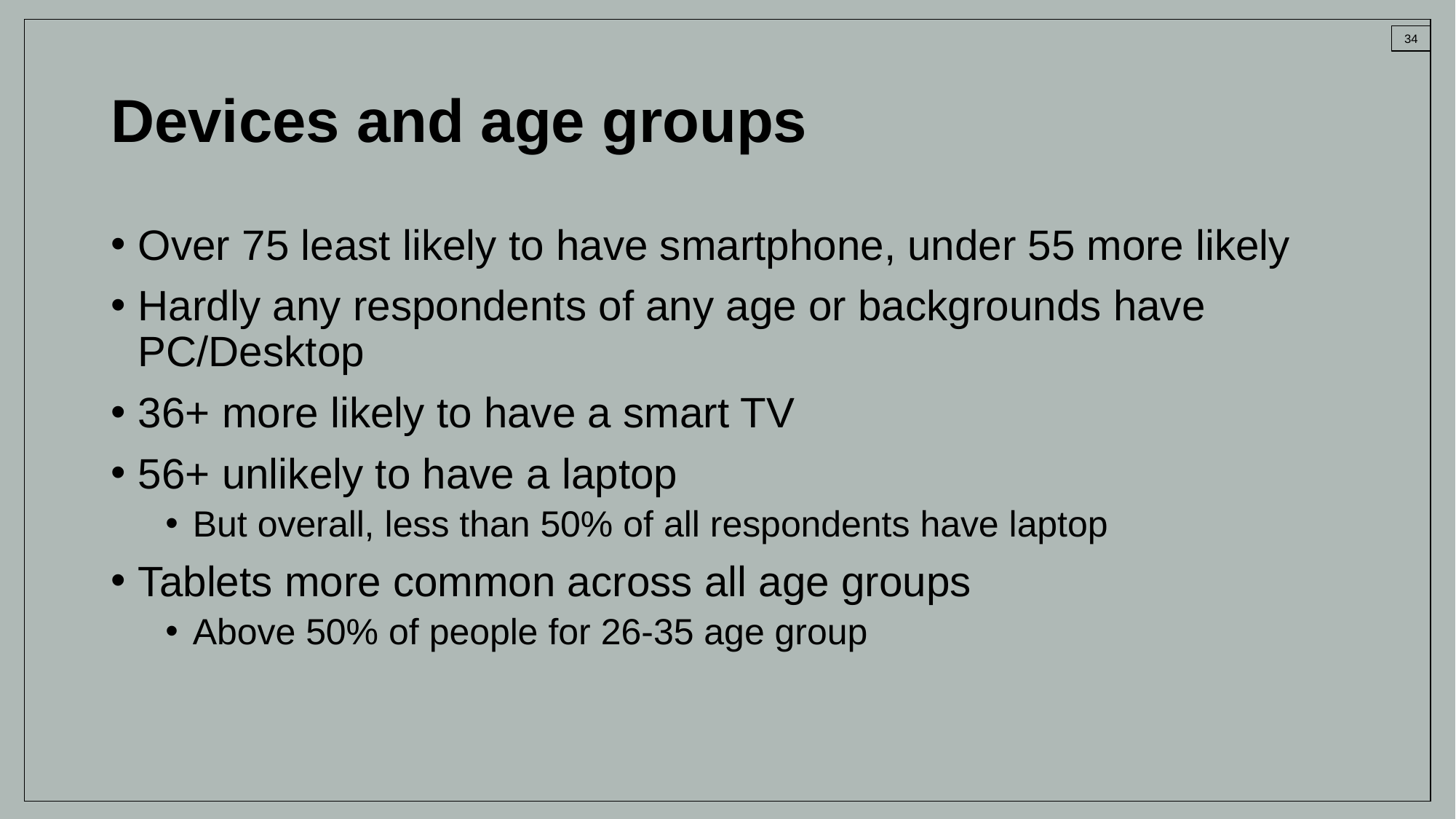

# Devices and age groups
Over 75 least likely to have smartphone, under 55 more likely
Hardly any respondents of any age or backgrounds have PC/Desktop
36+ more likely to have a smart TV
56+ unlikely to have a laptop
But overall, less than 50% of all respondents have laptop
Tablets more common across all age groups
Above 50% of people for 26-35 age group